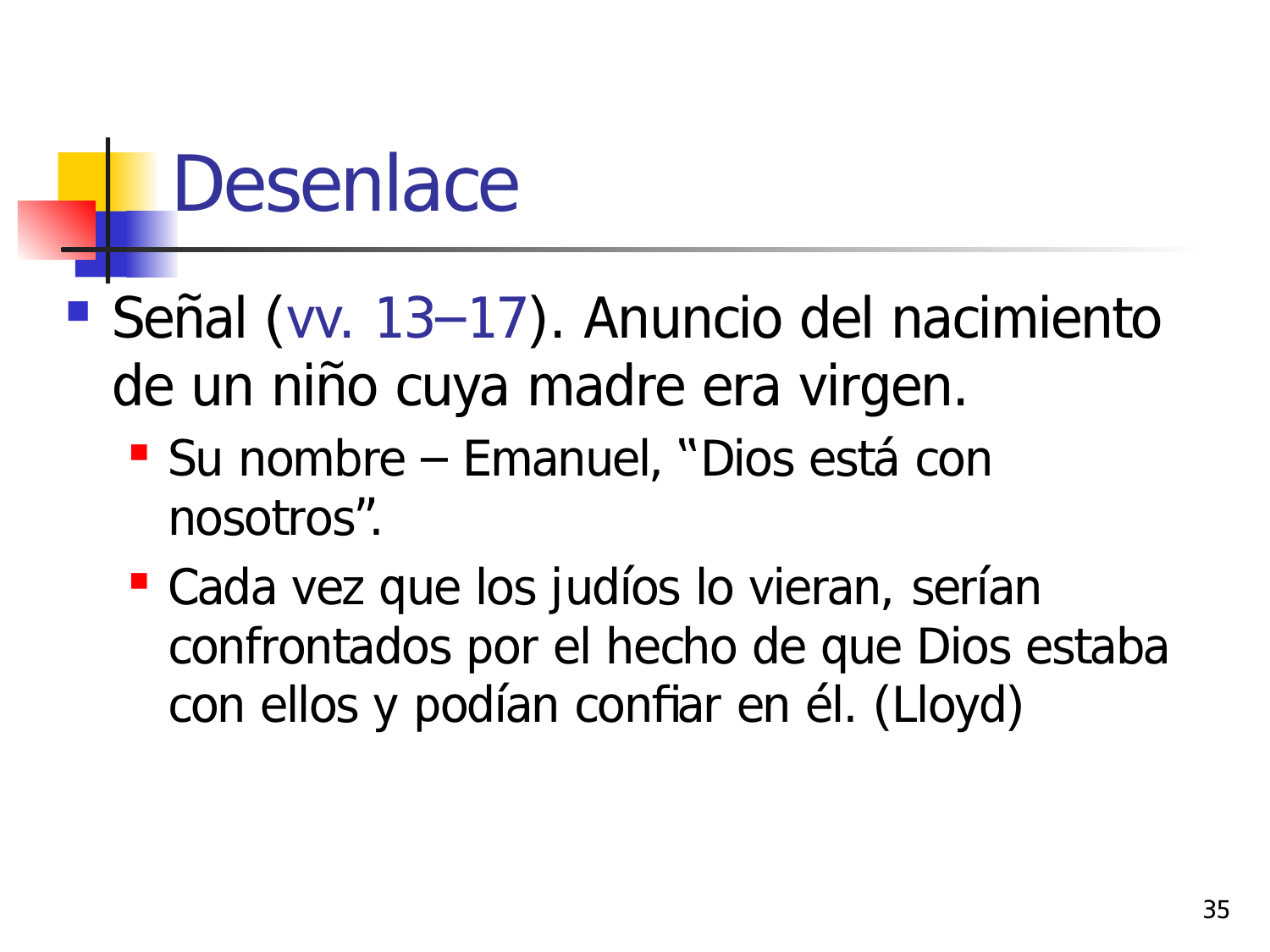

# Desenlace
Señal (vv. 13–17). Anuncio del nacimiento de un niño cuya madre era virgen.
Su nombre – Emanuel, “Dios está con nosotros”.
Cada vez que los judíos lo vieran, serían confrontados por el hecho de que Dios estaba con ellos y podían confiar en él. (Lloyd)
35